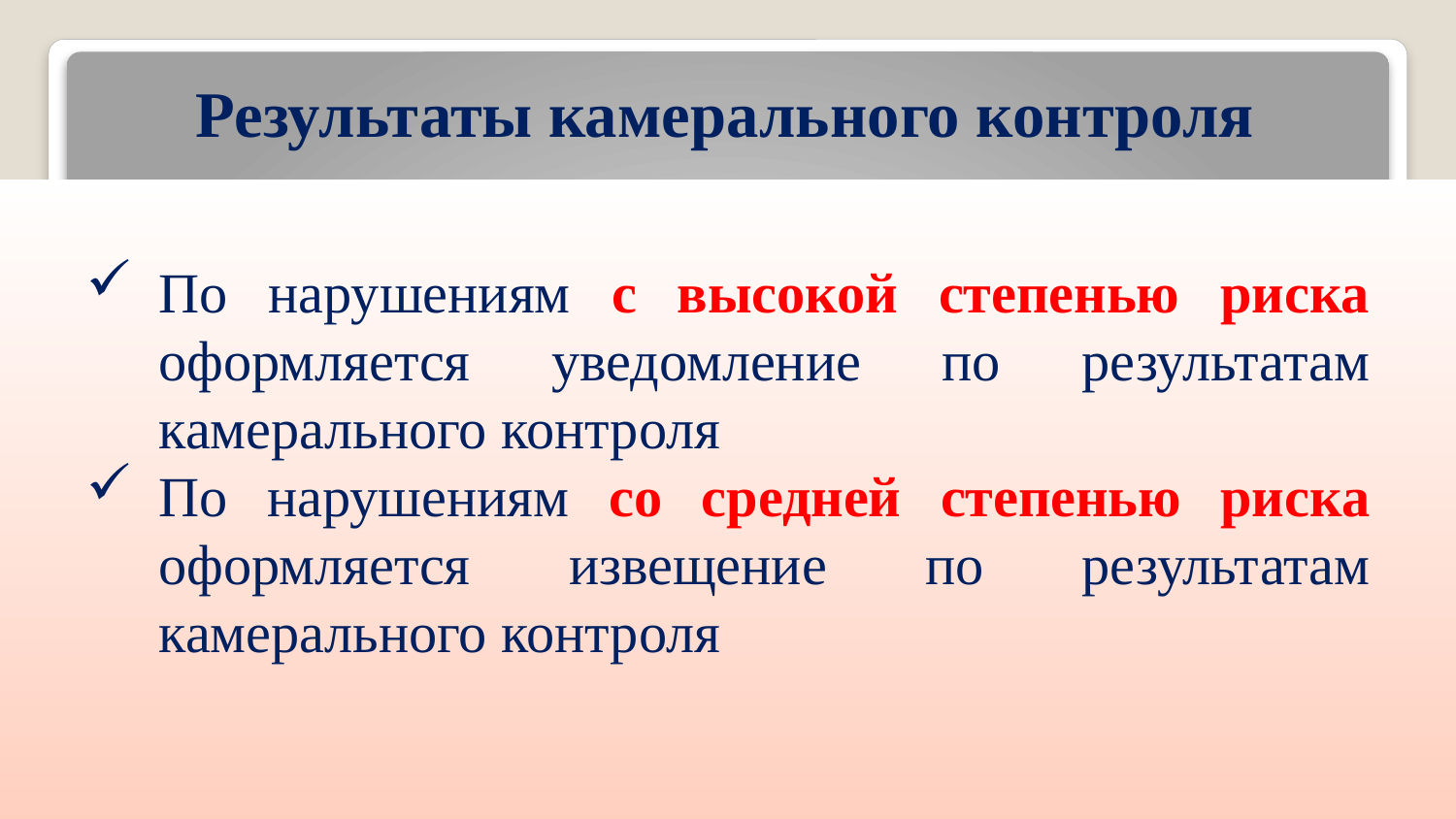

Результаты камерального контроля

По нарушениям с высокой степенью риска оформляется уведомление по результатам камерального контроля
По нарушениям со средней степенью риска оформляется извещение по результатам камерального контроля

4